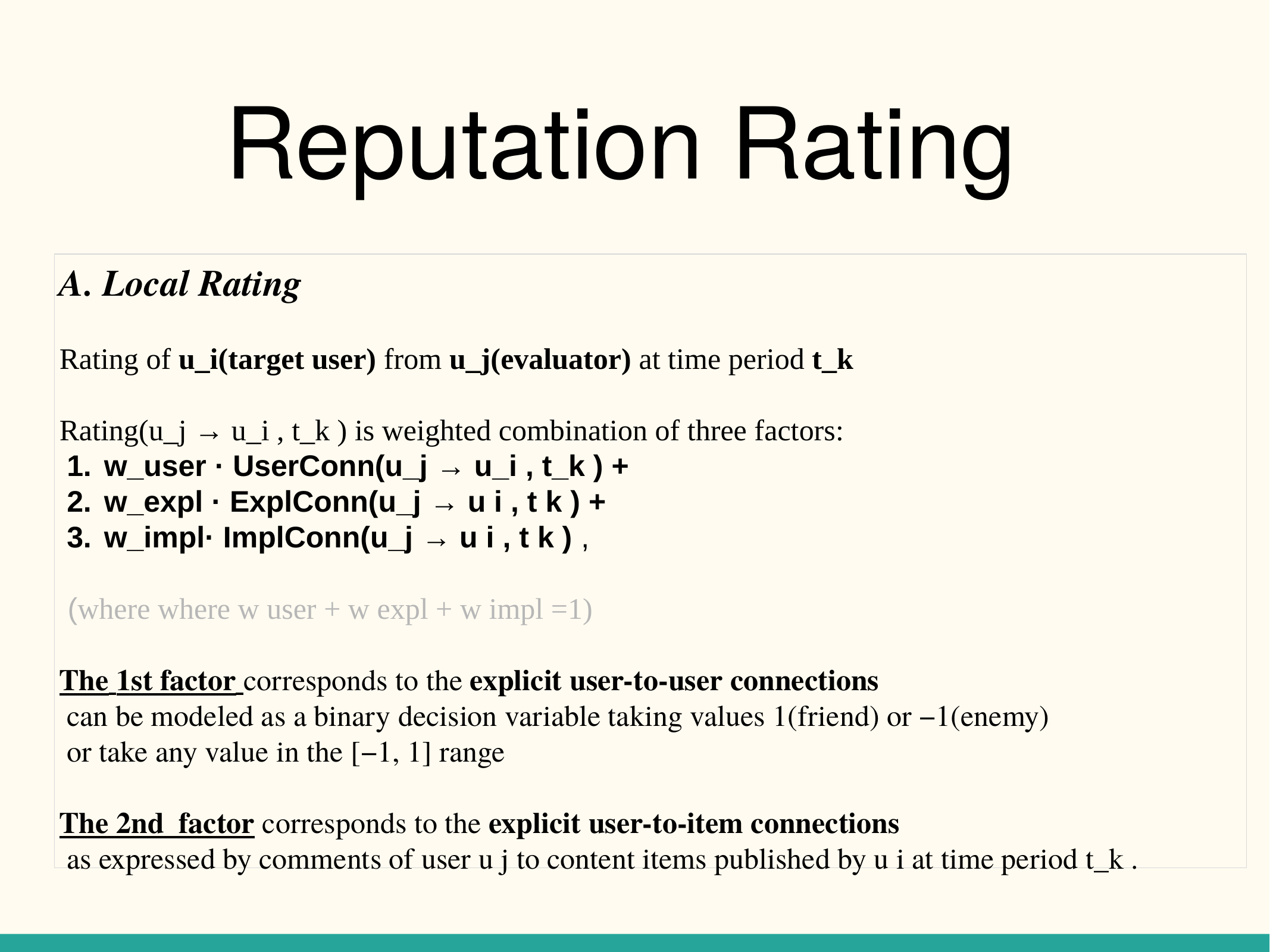

# Reputation Rating
A. Local Rating

Rating of u_i(target user) from u_j(evaluator) at time period t_k

Rating(u_j → u_i , t_k ) is weighted combination of three factors:
w_user · UserConn(u_j → u_i , t_k ) +
w_expl · ExplConn(u_j → u i , t k ) +
w_impl· ImplConn(u_j → u i , t k ) ,

 (where where w user + w expl + w impl =1)

The 1st factor corresponds to the explicit user-to-user connections
can be modeled as a binary decision variable taking values 1(friend) or −1(enemy)
or take any value in the [−1, 1] range

The 2nd  factor corresponds to the explicit user-to-item connections
as expressed by comments of user u j to content items published by u i at time period t_k .